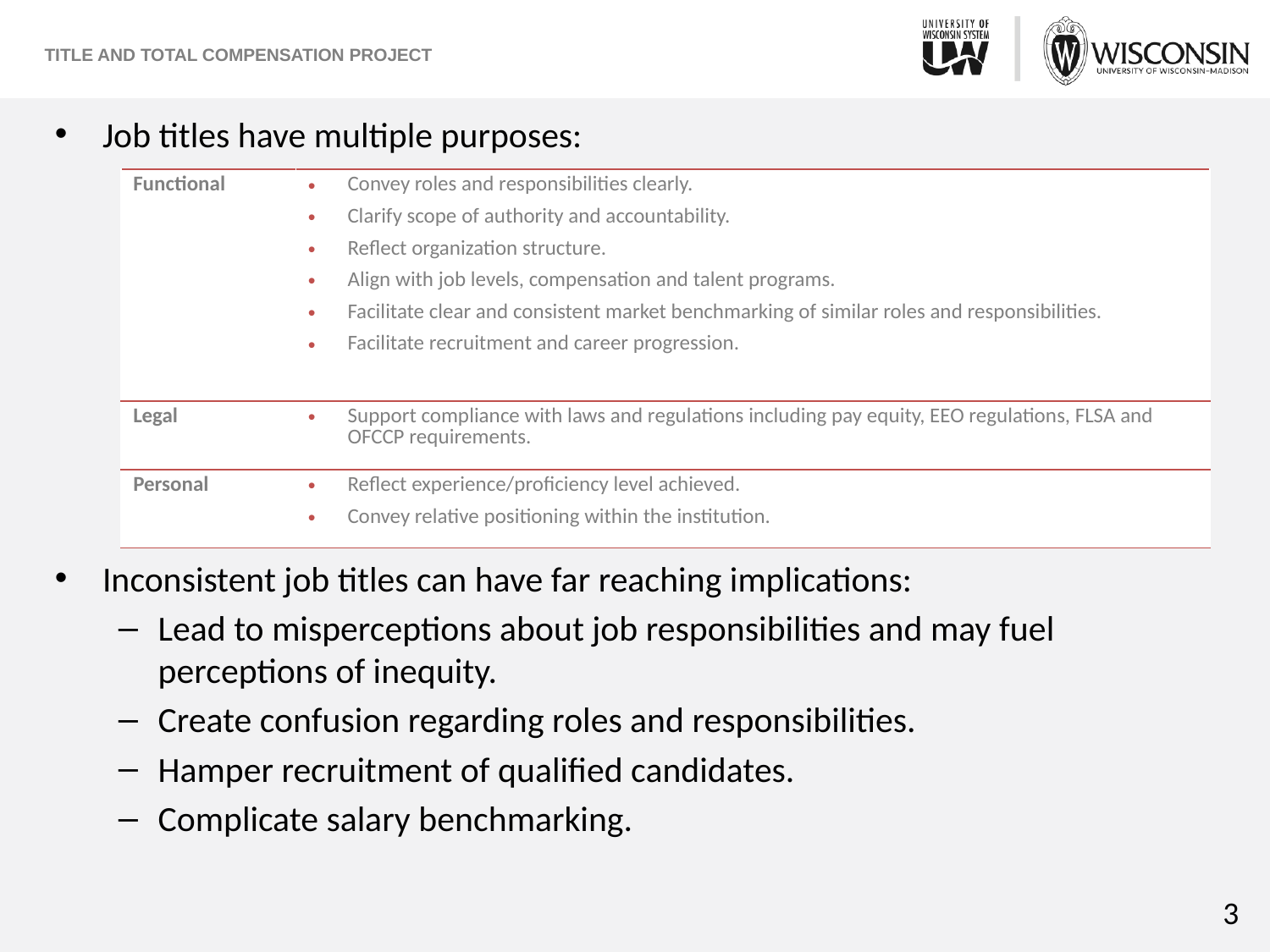

Job titles have multiple purposes:

Inconsistent job titles can have far reaching implications:
Lead to misperceptions about job responsibilities and may fuel perceptions of inequity.
Create confusion regarding roles and responsibilities.
Hamper recruitment of qualified candidates.
Complicate salary benchmarking.

| Functional | Convey roles and responsibilities clearly. Clarify scope of authority and accountability. Reflect organization structure. Align with job levels, compensation and talent programs. Facilitate clear and consistent market benchmarking of similar roles and responsibilities. Facilitate recruitment and career progression. |
| --- | --- |
| Legal | Support compliance with laws and regulations including pay equity, EEO regulations, FLSA and OFCCP requirements. |
| Personal | Reflect experience/proficiency level achieved. Convey relative positioning within the institution. |